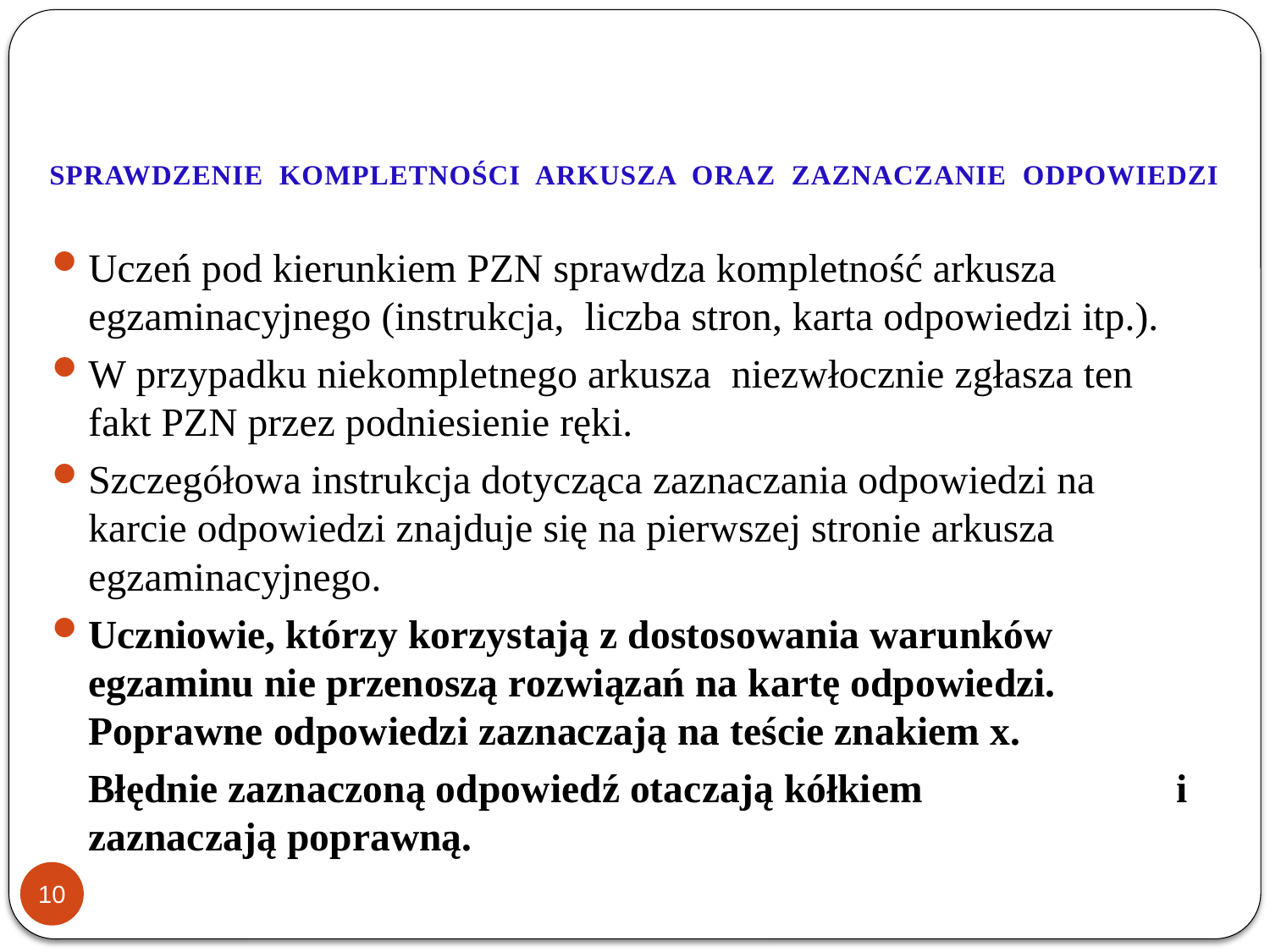

# SPRAWDZENIE  KOMPLETNOŚCI  ARKUSZA  ORAZ  ZAZNACZANIE  ODPOWIEDZI
Uczeń pod kierunkiem PZN sprawdza kompletność arkusza egzaminacyjnego (instrukcja,  liczba stron, karta odpowiedzi itp.).
W przypadku niekompletnego arkusza  niezwłocznie zgłasza ten fakt PZN przez podniesienie ręki.
Szczegółowa instrukcja dotycząca zaznaczania odpowiedzi na karcie odpowiedzi znajduje się na pierwszej stronie arkusza egzaminacyjnego.
Uczniowie, którzy korzystają z dostosowania warunków egzaminu nie przenoszą rozwiązań na kartę odpowiedzi. Poprawne odpowiedzi zaznaczają na teście znakiem x.
	Błędnie zaznaczoną odpowiedź otaczają kółkiem                         i zaznaczają poprawną.

10